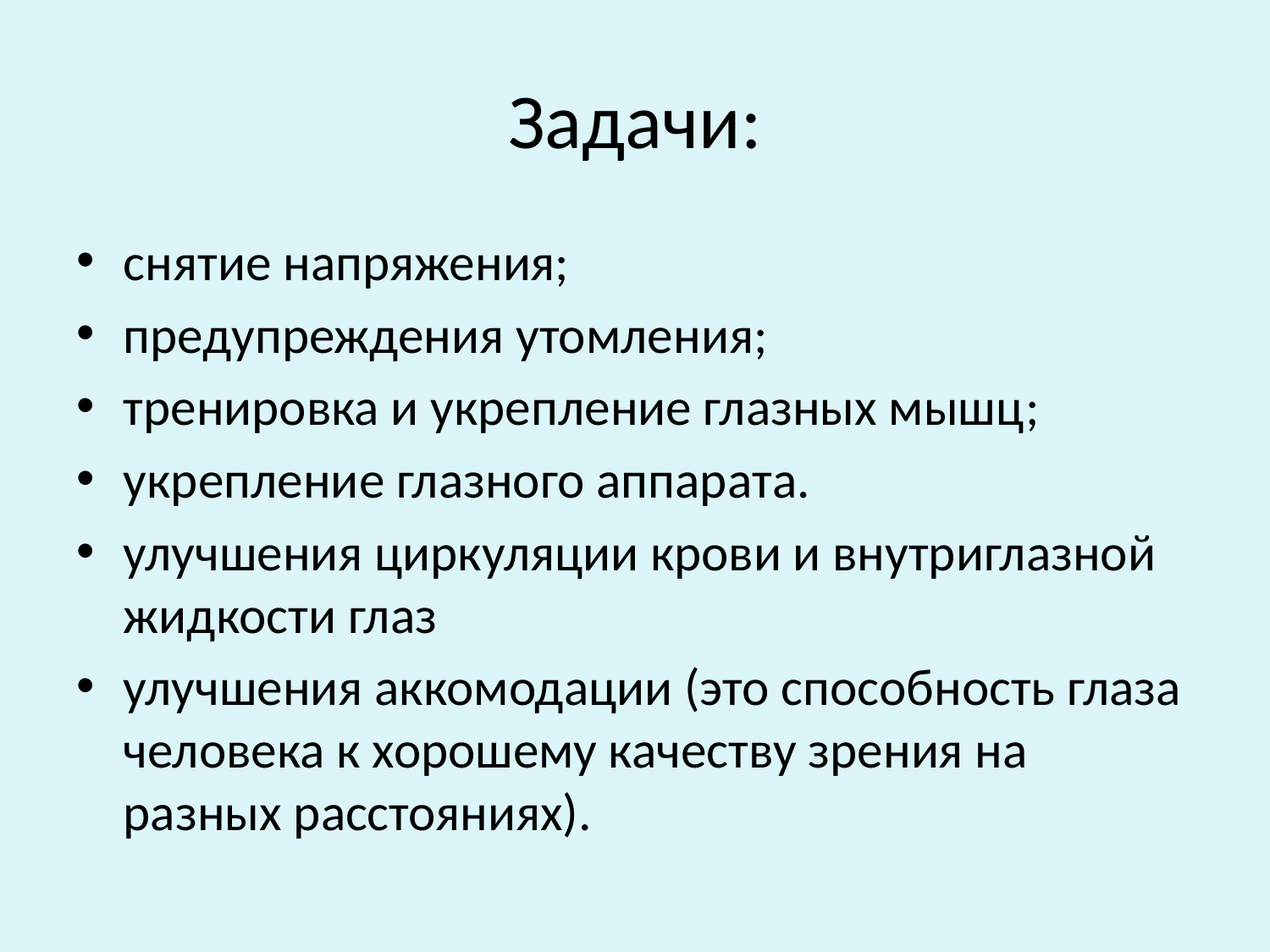

# Задачи:
снятие напряжения;
предупреждения утомления;
тренировка и укрепление глазных мышц;
укрепление глазного аппарата.
улучшения циркуляции крови и внутриглазной жидкости глаз
улучшения аккомодации (это способность глаза человека к хорошему качеству зрения на разных расстояниях).